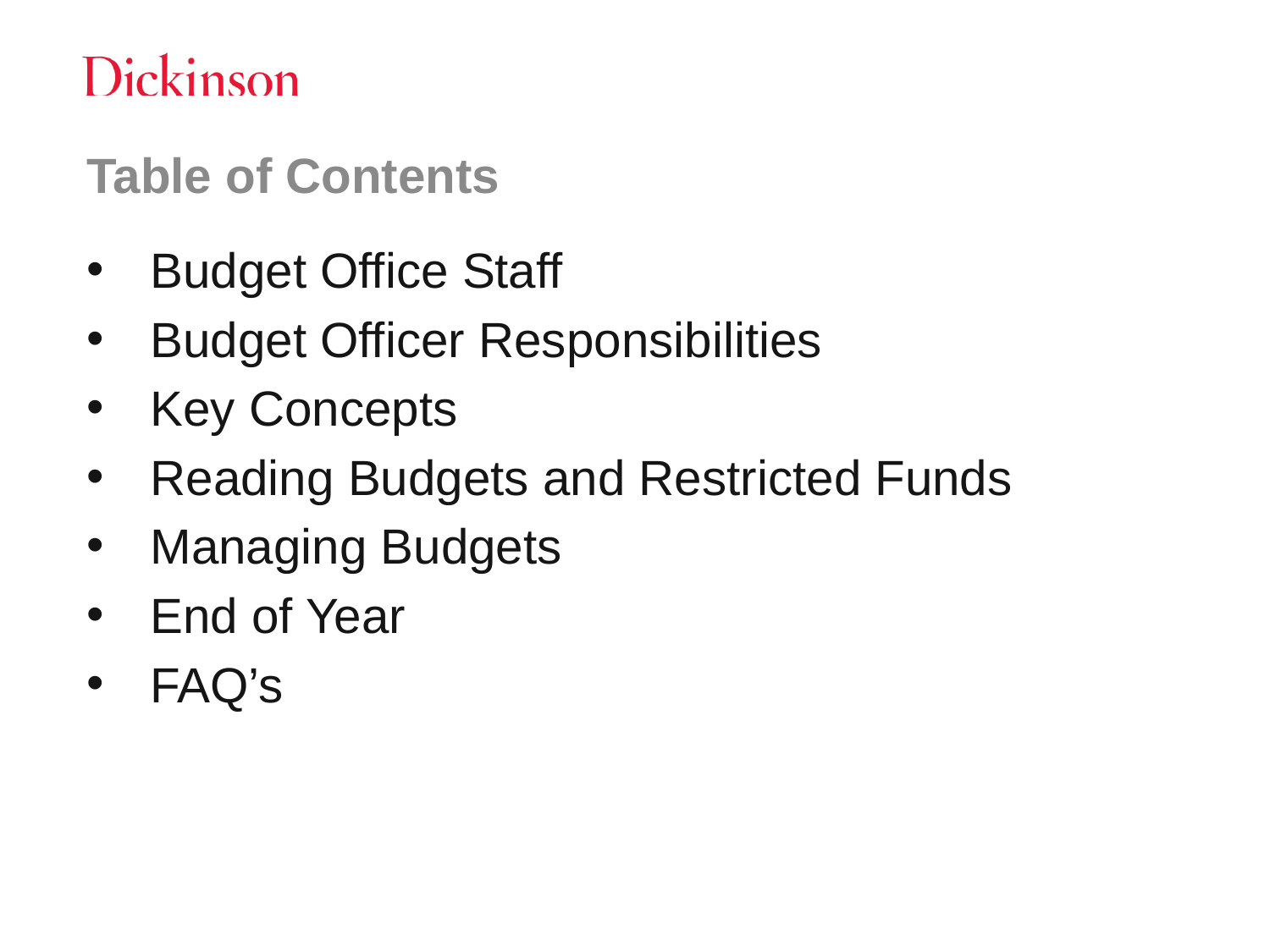

# Table of Contents
Budget Office Staff
Budget Officer Responsibilities
Key Concepts
Reading Budgets and Restricted Funds
Managing Budgets
End of Year
FAQ’s